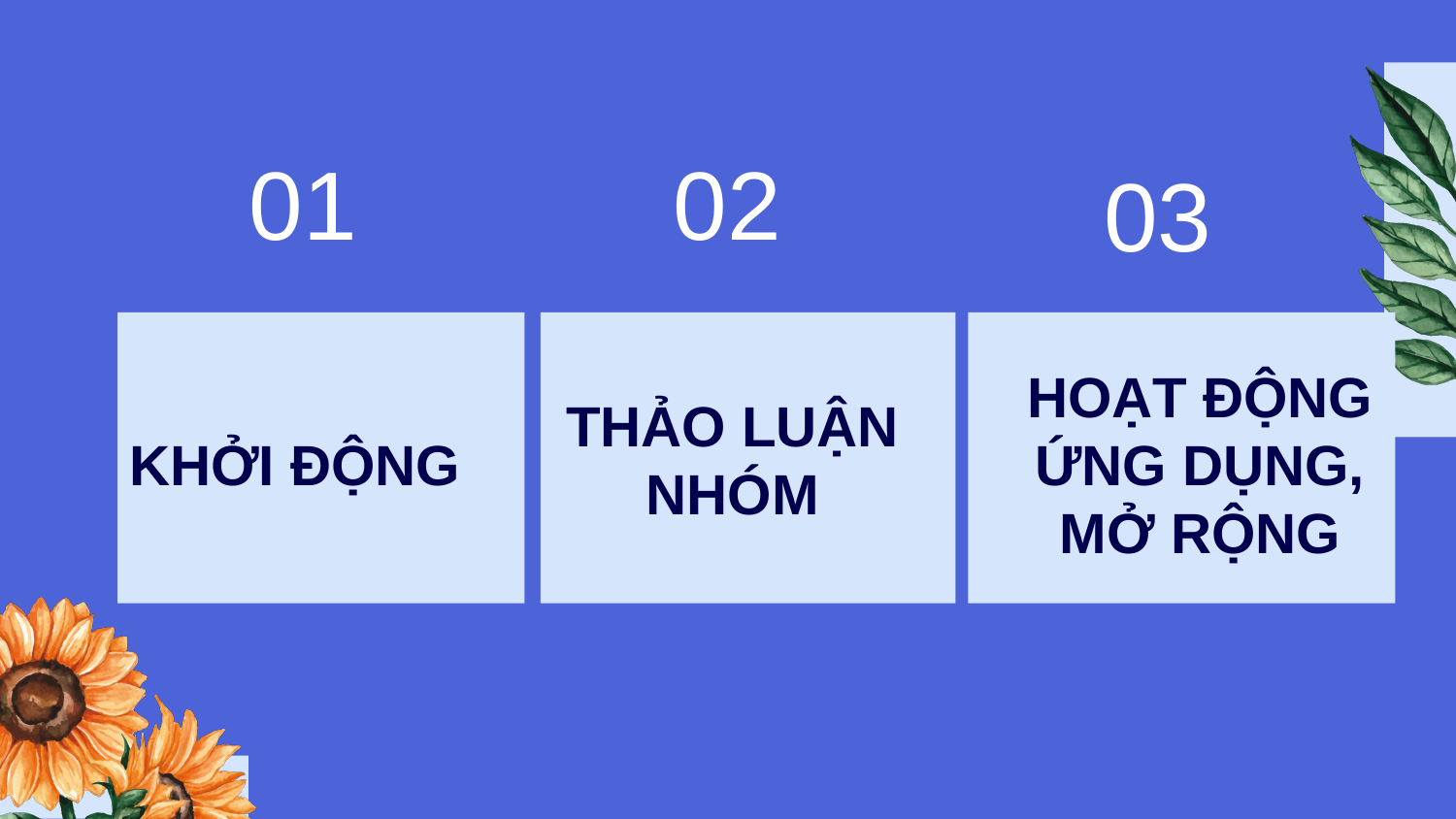

01
02
03

HOẠT ĐỘNG ỨNG DỤNG, MỞ RỘNG
THẢO LUẬN NHÓM
KHỞI ĐỘNG